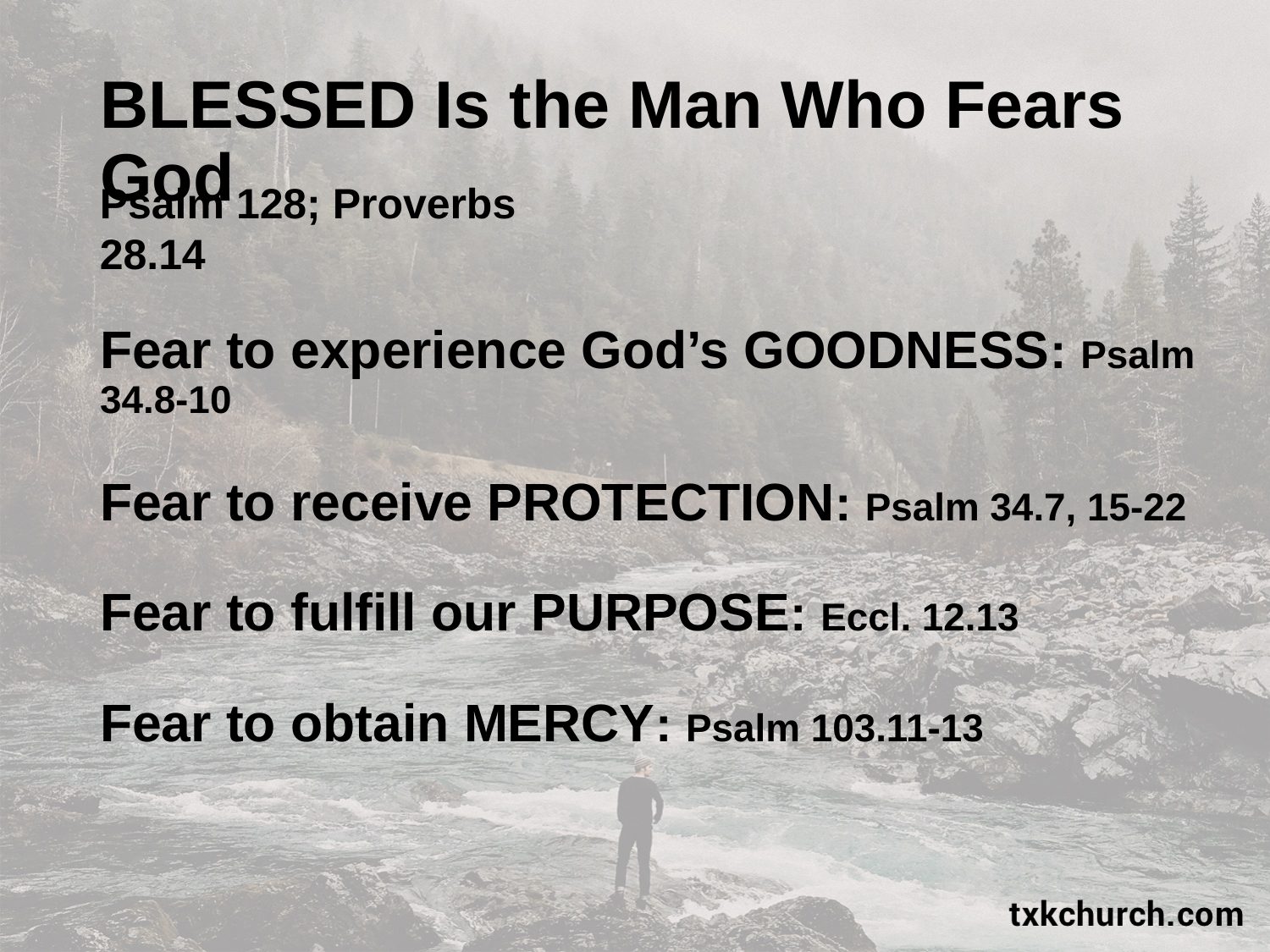

# BLESSED Is the Man Who Fears God
Psalm 128; Proverbs 28.14

Fear to experience God’s GOODNESS: Psalm 34.8-10

Fear to receive PROTECTION: Psalm 34.7, 15-22

Fear to fulfill our PURPOSE: Eccl. 12.13

Fear to obtain MERCY: Psalm 103.11-13